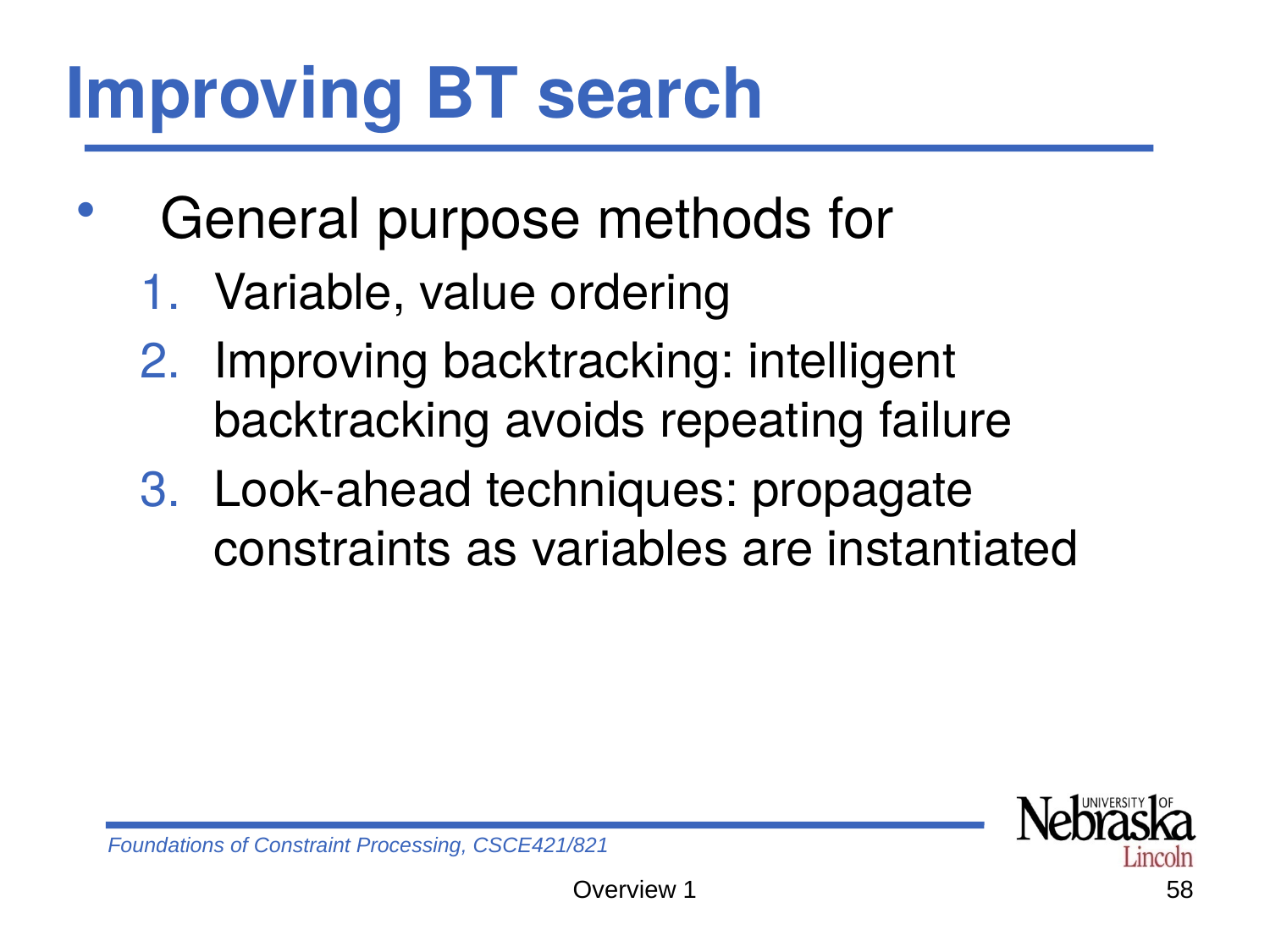

# Improving BT search
General purpose methods for
Variable, value ordering
Improving backtracking: intelligent backtracking avoids repeating failure
Look-ahead techniques: propagate constraints as variables are instantiated
Overview 1
58